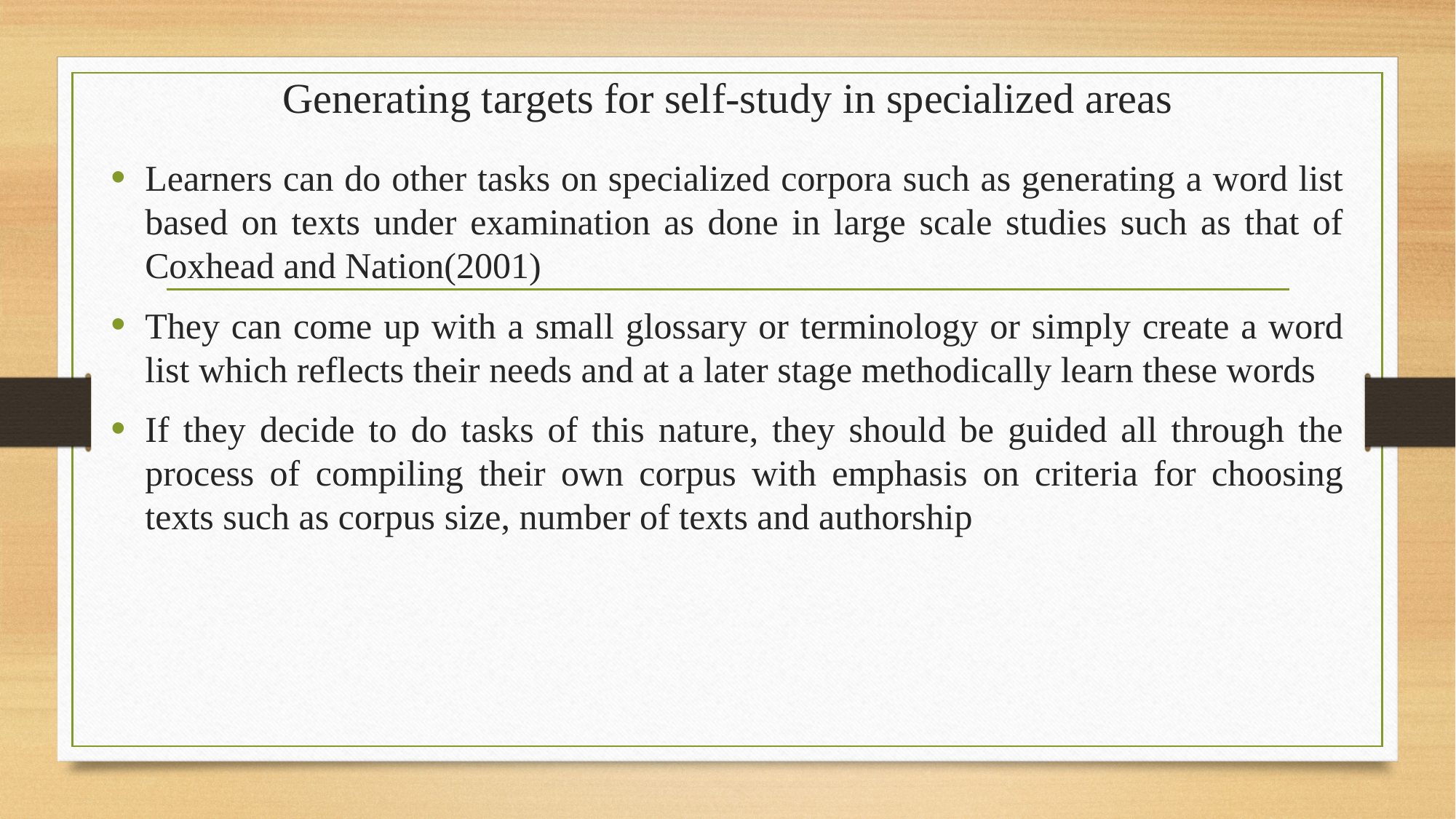

# Generating targets for self-study in specialized areas
Learners can do other tasks on specialized corpora such as generating a word list based on texts under examination as done in large scale studies such as that of Coxhead and Nation(2001)
They can come up with a small glossary or terminology or simply create a word list which reflects their needs and at a later stage methodically learn these words
If they decide to do tasks of this nature, they should be guided all through the process of compiling their own corpus with emphasis on criteria for choosing texts such as corpus size, number of texts and authorship